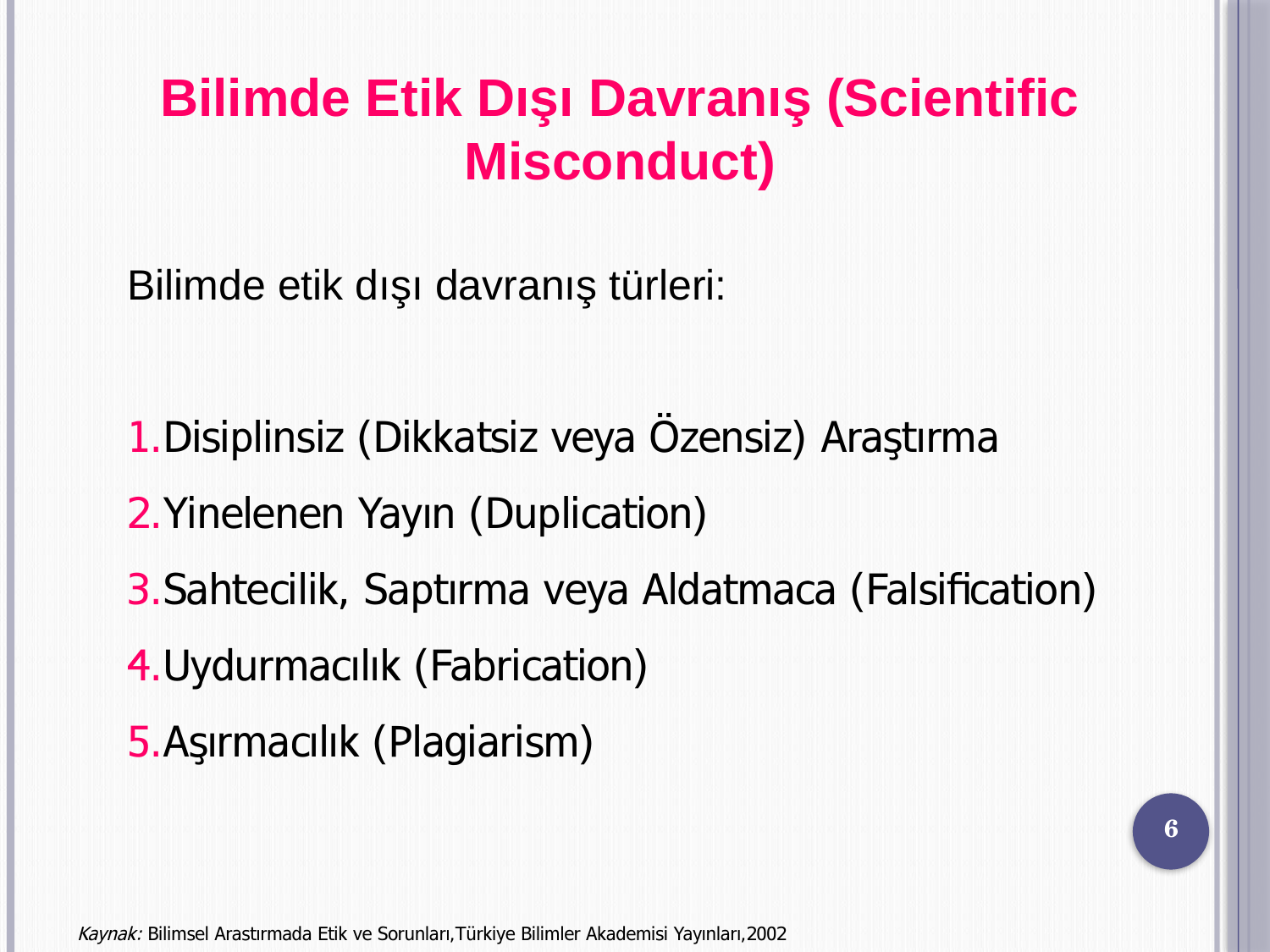

Bilimde Etik Dışı Davranış (Scientific Misconduct)
Bilimde etik dışı davranış türleri:

Disiplinsiz (Dikkatsiz veya Özensiz) Araştırma
Yinelenen Yayın (Duplication)
Sahtecilik, Saptırma veya Aldatmaca (Falsification)
Uydurmacılık (Fabrication)
Aşırmacılık (Plagiarism)

6
Kaynak: Bilimsel Arastırmada Etik ve Sorunları,Türkiye Bilimler Akademisi Yayınları,2002